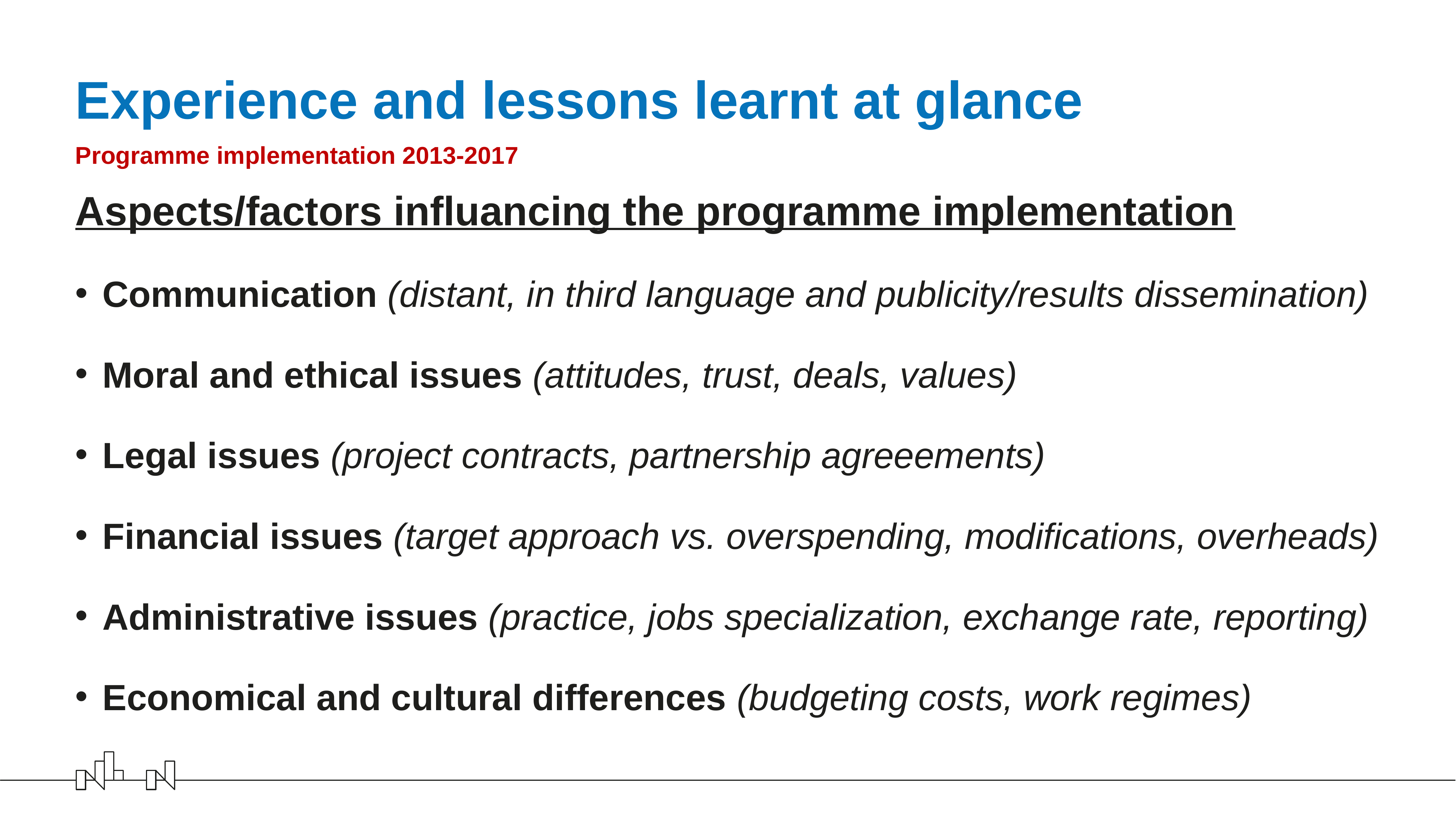

# Experience and lessons learnt at glance
Programme implementation 2013-2017

Aspects/factors influancing the programme implementation
Communication (distant, in third language and publicity/results dissemination)
Moral and ethical issues (attitudes, trust, deals, values)
Legal issues (project contracts, partnership agreeements)
Financial issues (target approach vs. overspending, modifications, overheads)
Administrative issues (practice, jobs specialization, exchange rate, reporting)
Economical and cultural differences (budgeting costs, work regimes)